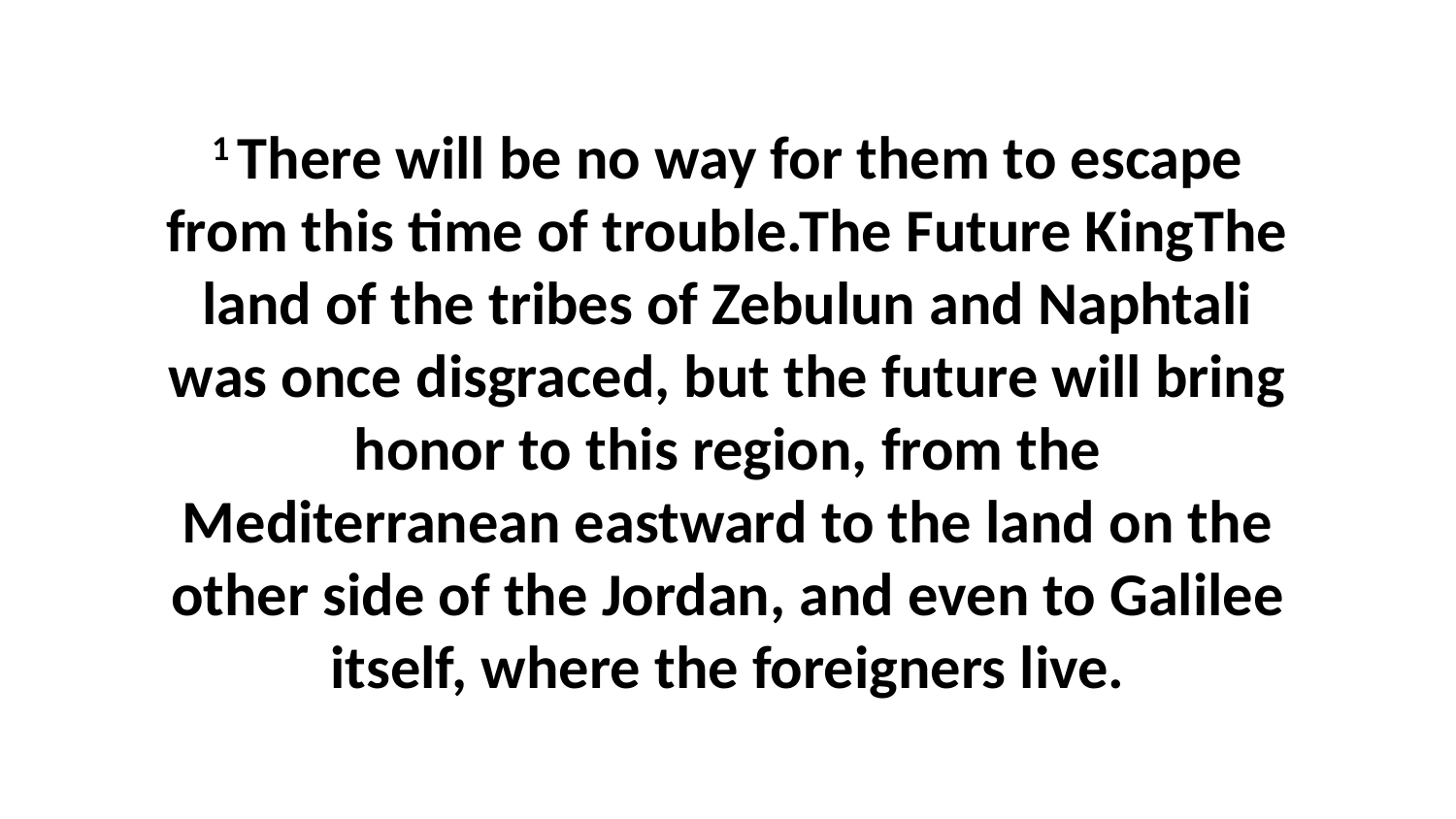

1 There will be no way for them to escape from this time of trouble.The Future KingThe land of the tribes of Zebulun and Naphtali was once disgraced, but the future will bring honor to this region, from the Mediterranean eastward to the land on the other side of the Jordan, and even to Galilee itself, where the foreigners live.